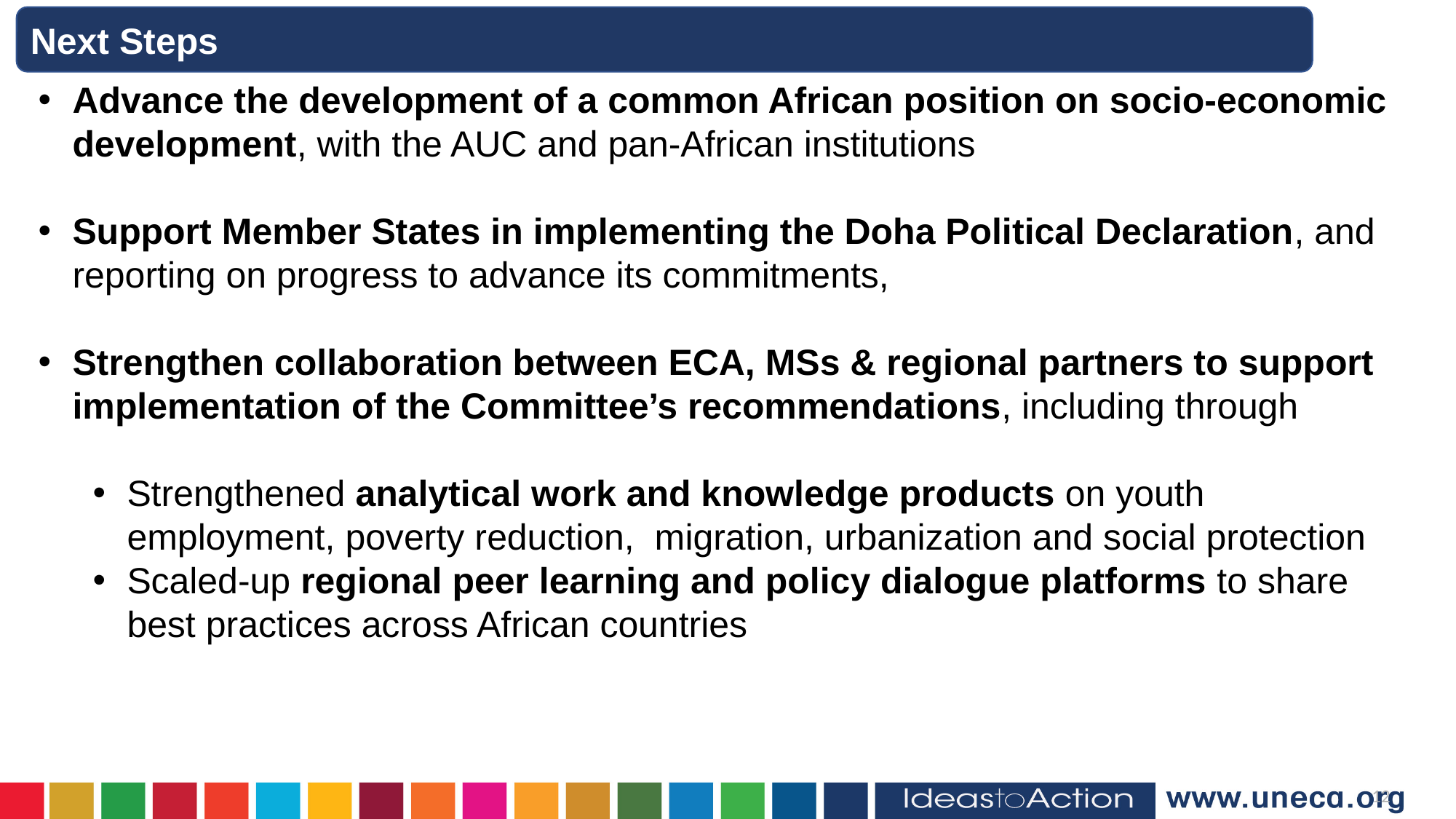

Next Steps
Advance the development of a common African position on socio-economic development, with the AUC and pan-African institutions

Support Member States in implementing the Doha Political Declaration, and reporting on progress to advance its commitments,

Strengthen collaboration between ECA, MSs & regional partners to support implementation of the Committee’s recommendations, including through

Strengthened analytical work and knowledge products on youth employment, poverty reduction,  migration, urbanization and social protection
Scaled-up regional peer learning and policy dialogue platforms to share best practices across African countries

|  |
| --- |
12